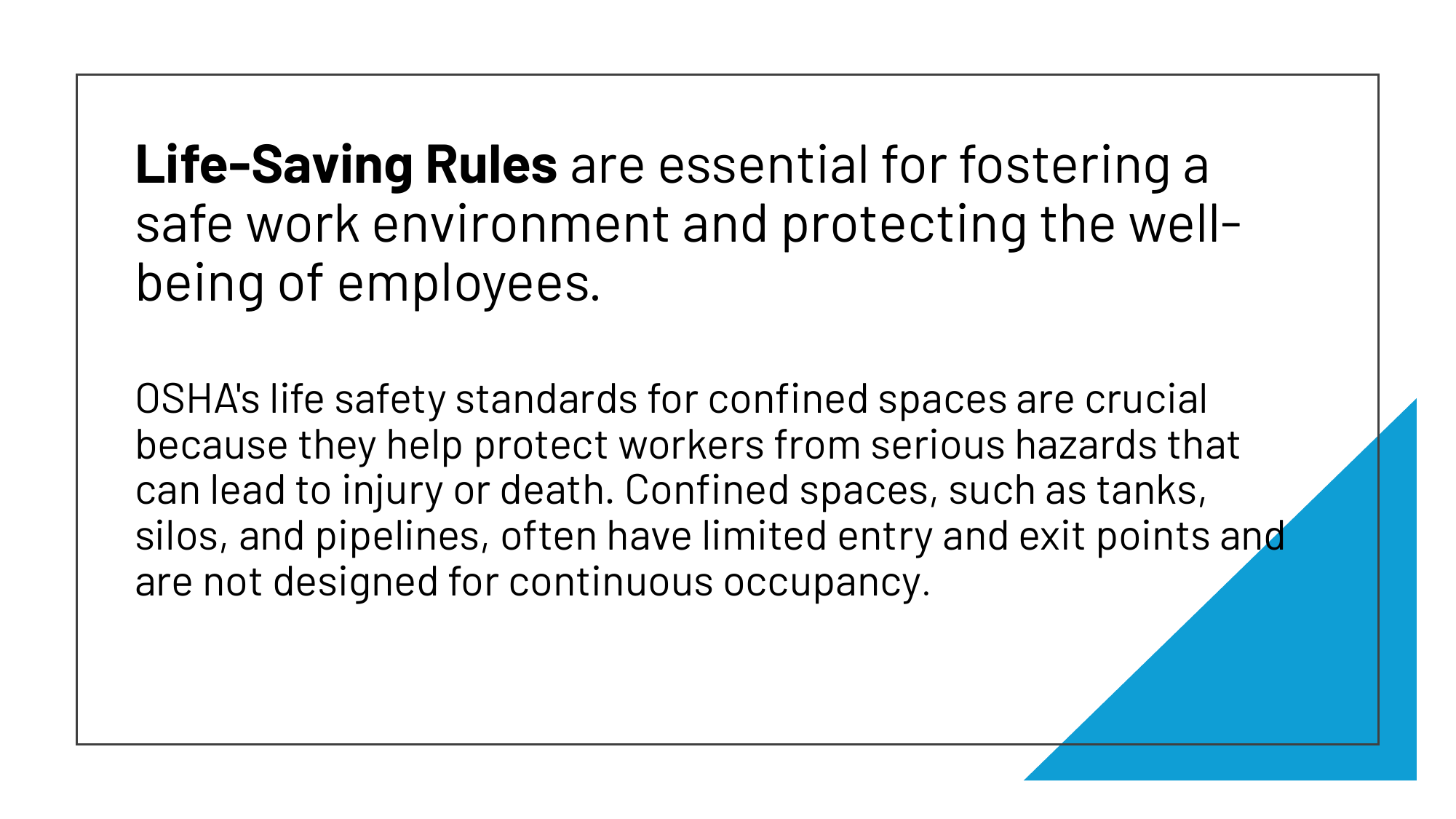

Life-Saving Rules are essential for fostering a safe work environment and protecting the well-being of employees.

OSHA's life safety standards for confined spaces are crucial because they help protect workers from serious hazards that can lead to injury or death. Confined spaces, such as tanks, silos, and pipelines, often have limited entry and exit points and are not designed for continuous occupancy.